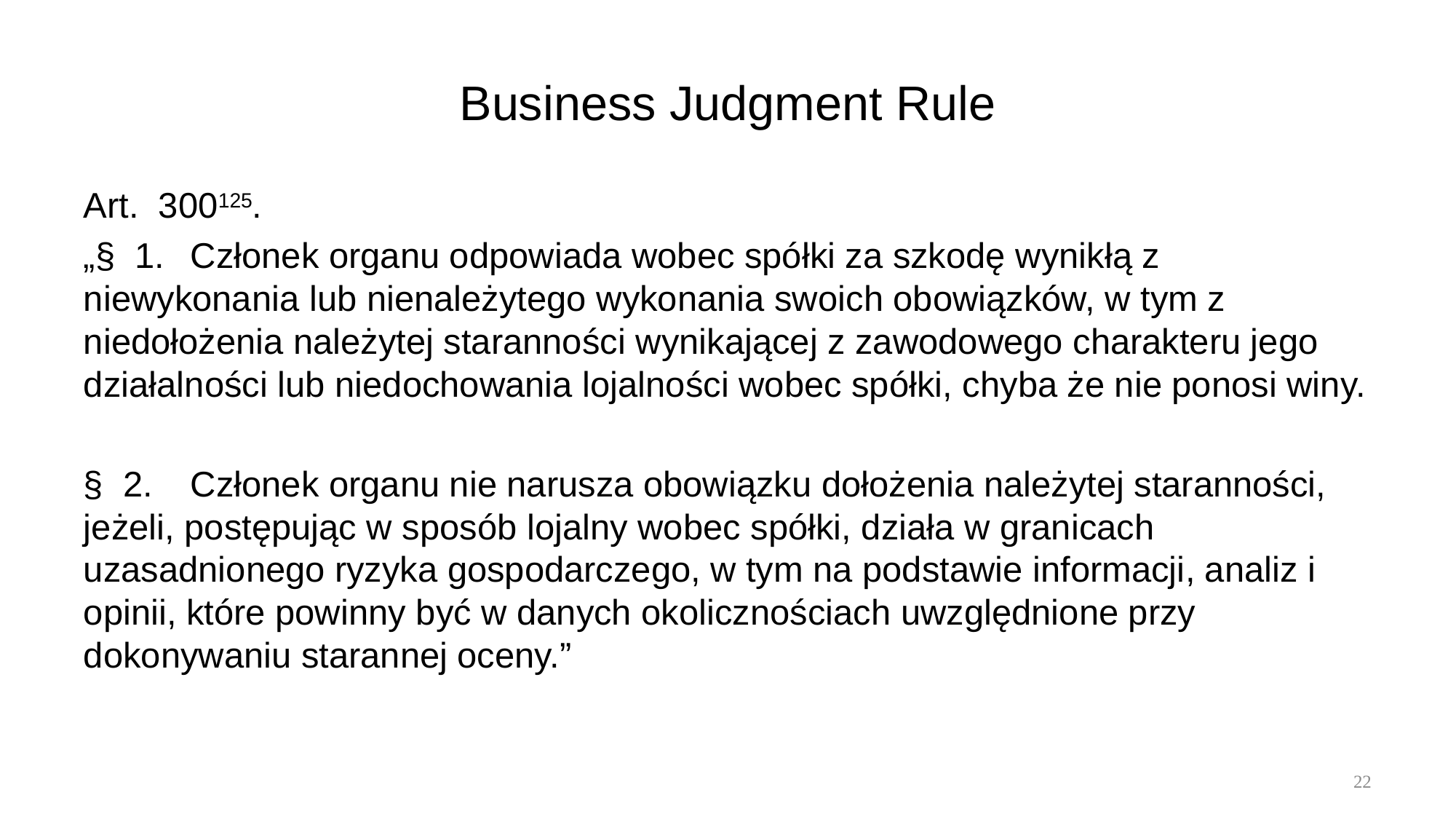

# Business Judgment Rule
Art.  300125.
„§  1. 	Członek organu odpowiada wobec spółki za szkodę wynikłą z niewykonania lub nienależytego wykonania swoich obowiązków, w tym z niedołożenia należytej staranności wynikającej z zawodowego charakteru jego działalności lub niedochowania lojalności wobec spółki, chyba że nie ponosi winy.

§  2. 	Członek organu nie narusza obowiązku dołożenia należytej staranności, jeżeli, postępując w sposób lojalny wobec spółki, działa w granicach uzasadnionego ryzyka gospodarczego, w tym na podstawie informacji, analiz i opinii, które powinny być w danych okolicznościach uwzględnione przy dokonywaniu starannej oceny.”
22